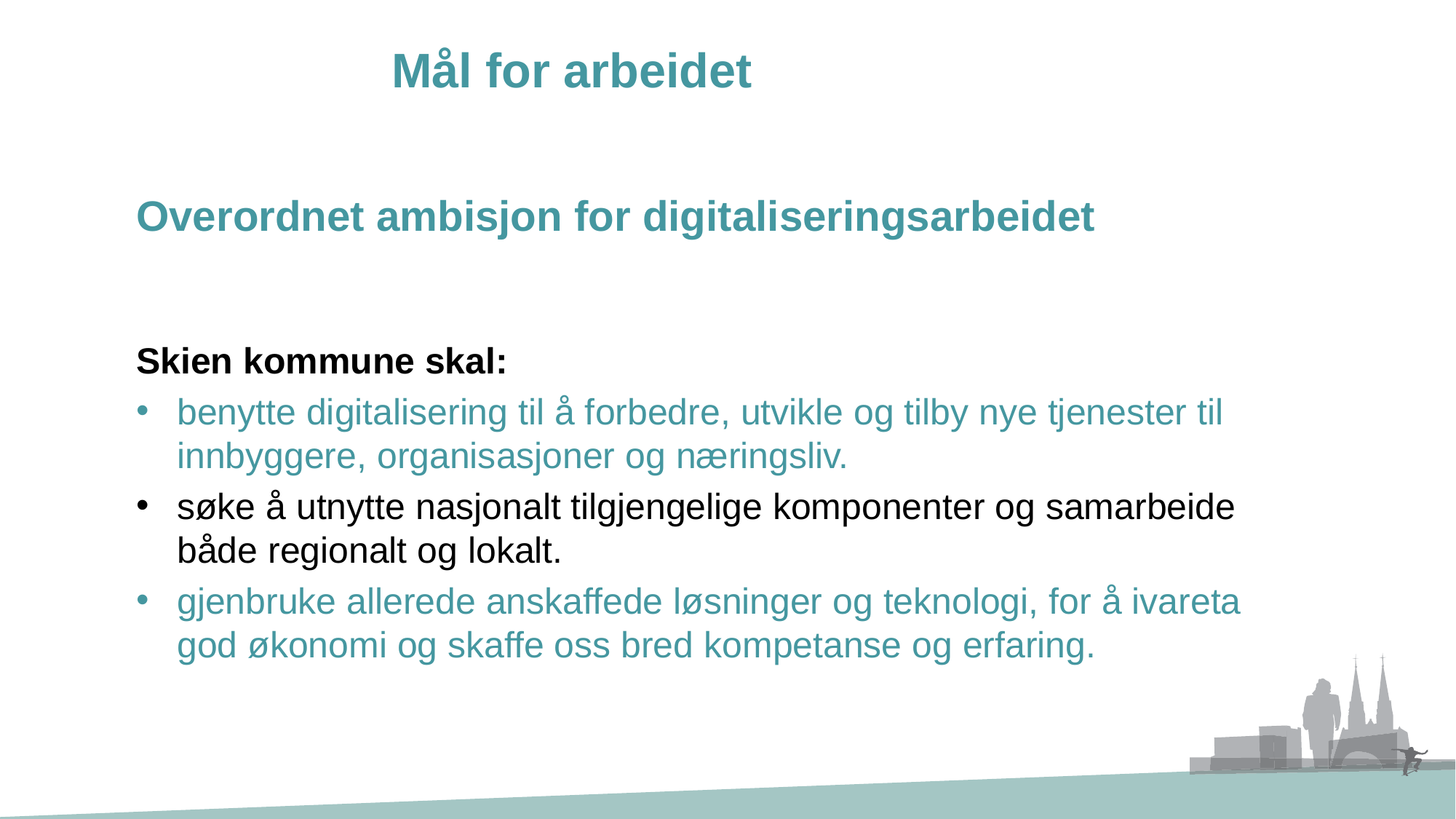

Mål for arbeidet
# Overordnet ambisjon for digitaliseringsarbeidet
Skien kommune skal:
benytte digitalisering til å forbedre, utvikle og tilby nye tjenester til innbyggere, organisasjoner og næringsliv.
søke å utnytte nasjonalt tilgjengelige komponenter og samarbeide både regionalt og lokalt.
gjenbruke allerede anskaffede løsninger og teknologi, for å ivareta god økonomi og skaffe oss bred kompetanse og erfaring.